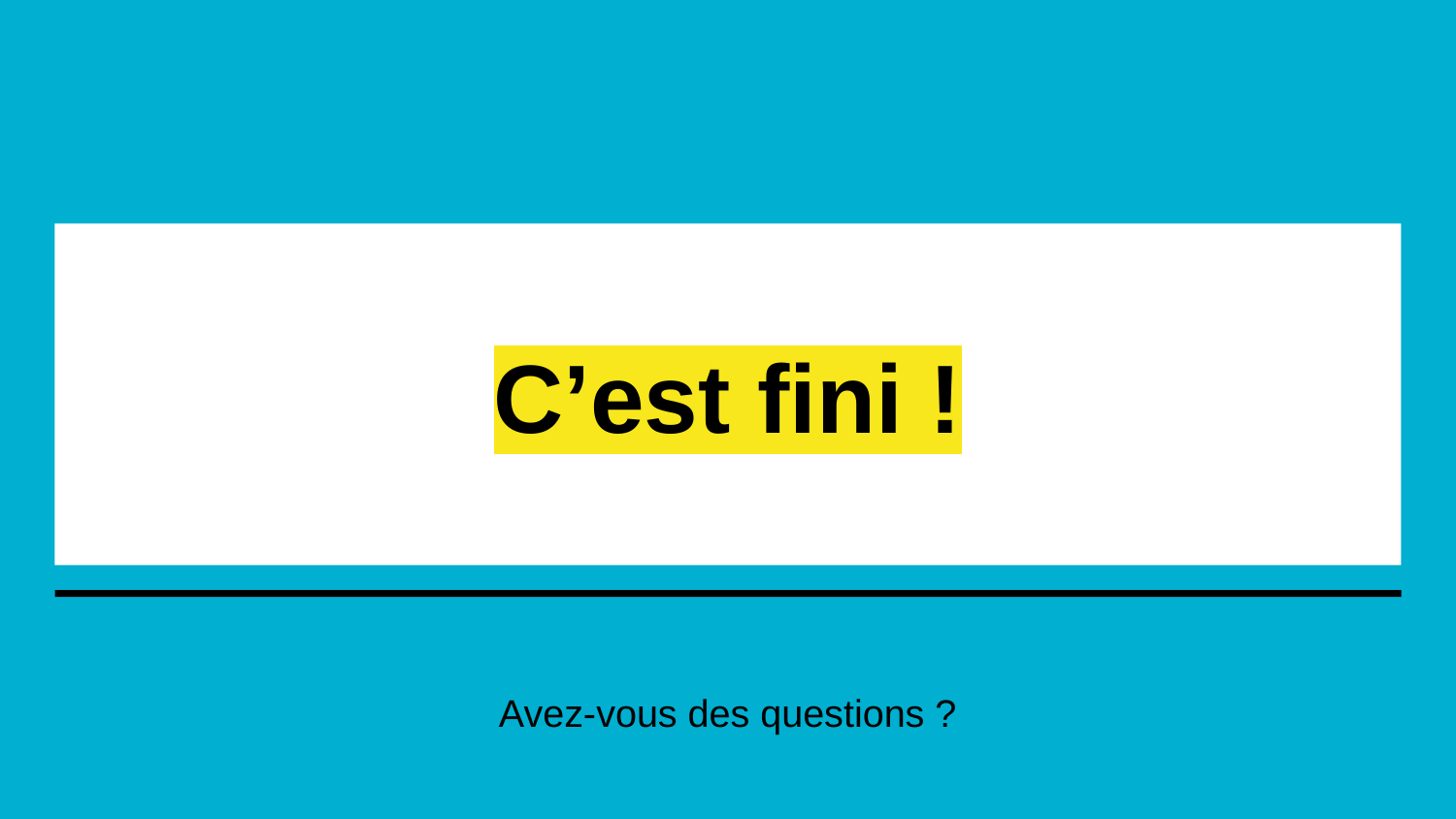

# C’est fini !
Avez-vous des questions ?